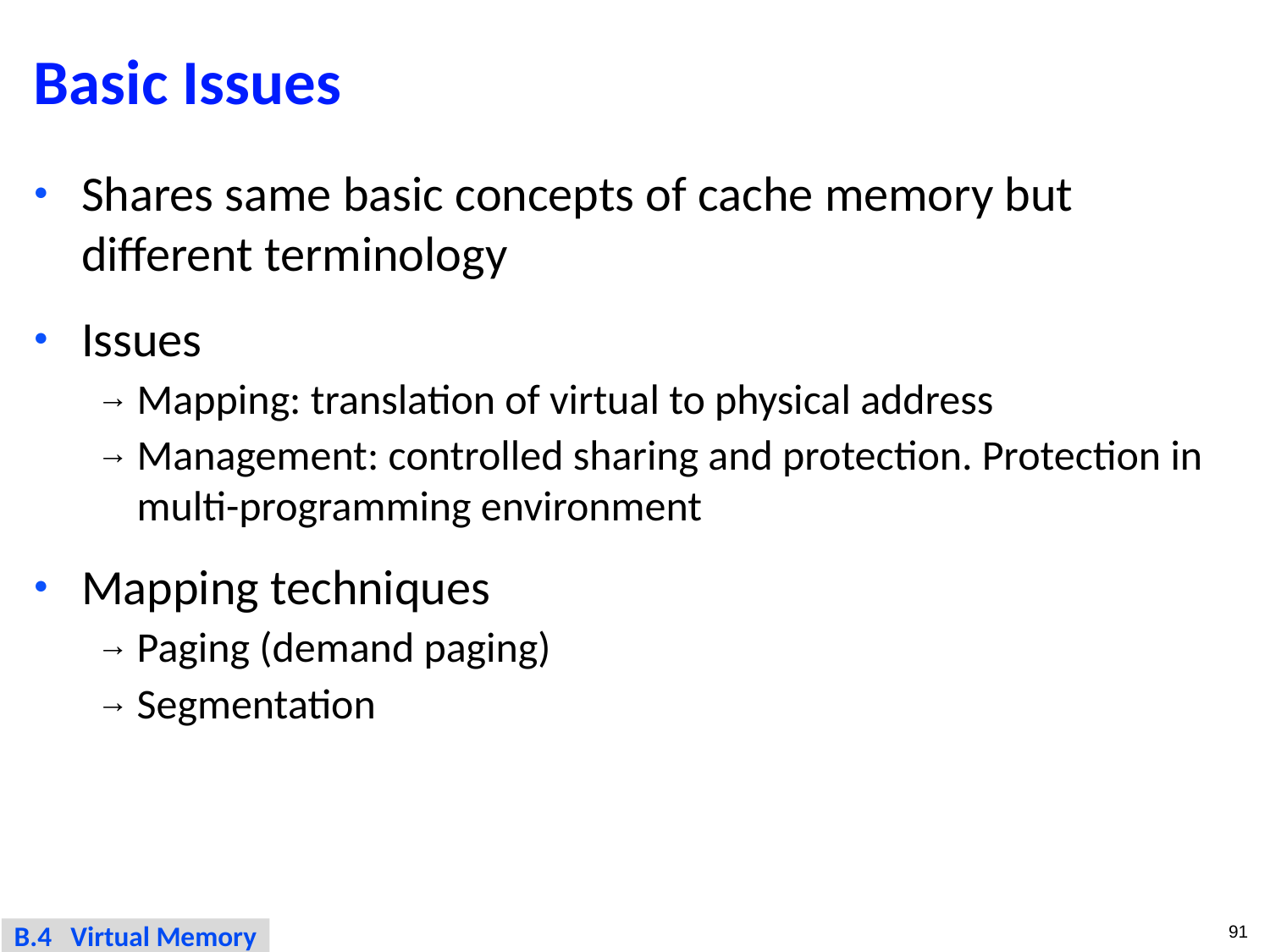

# Basic Issues
Shares same basic concepts of cache memory but different terminology
Issues
Mapping: translation of virtual to physical address
Management: controlled sharing and protection. Protection in multi-programming environment
Mapping techniques
Paging (demand paging)
Segmentation

91
B.4   Virtual Memory